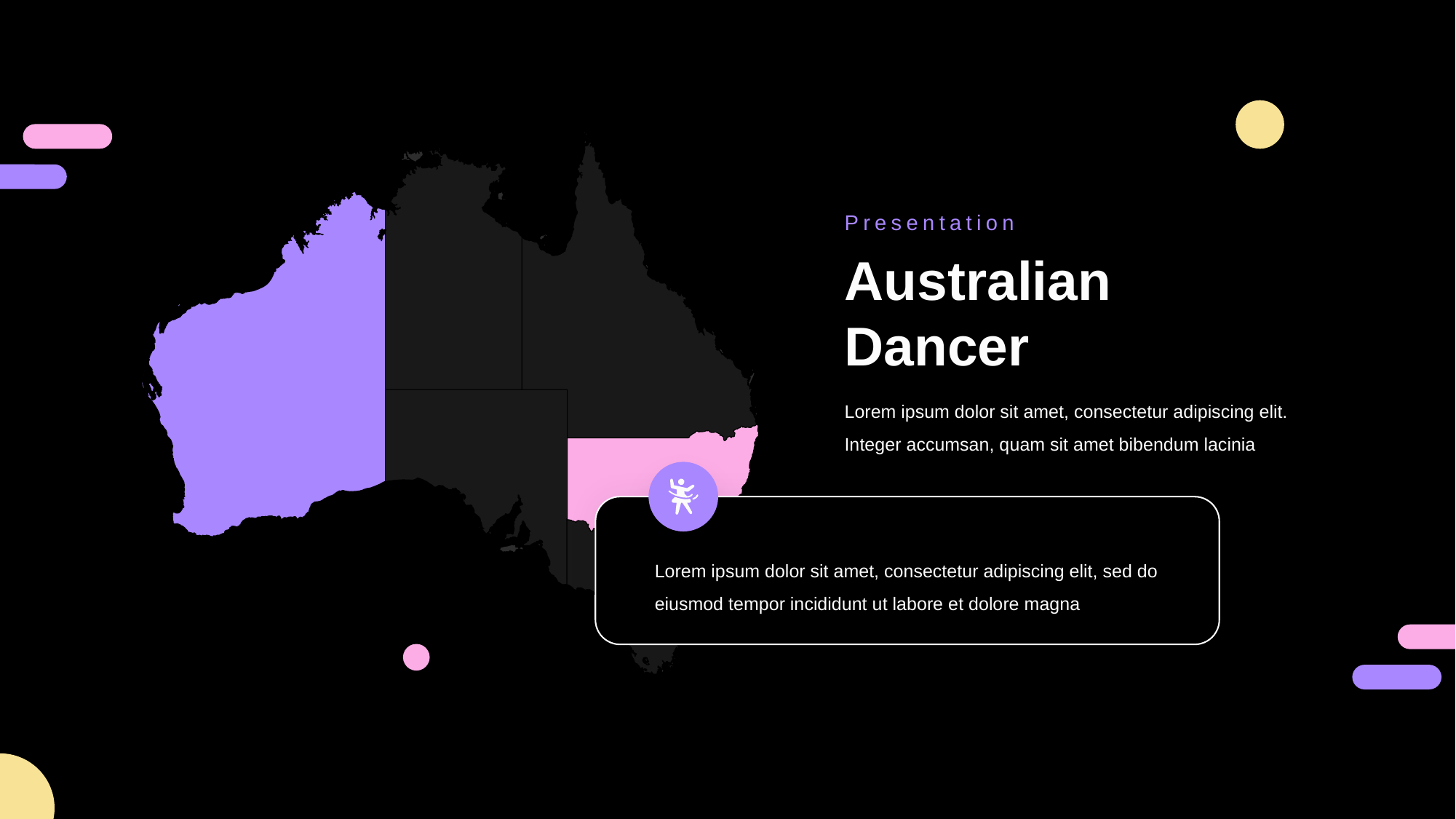

Presentation
Australian Dancer
Lorem ipsum dolor sit amet, consectetur adipiscing elit. Integer accumsan, quam sit amet bibendum lacinia

Lorem ipsum dolor sit amet, consectetur adipiscing elit, sed do eiusmod tempor incididunt ut labore et dolore magna